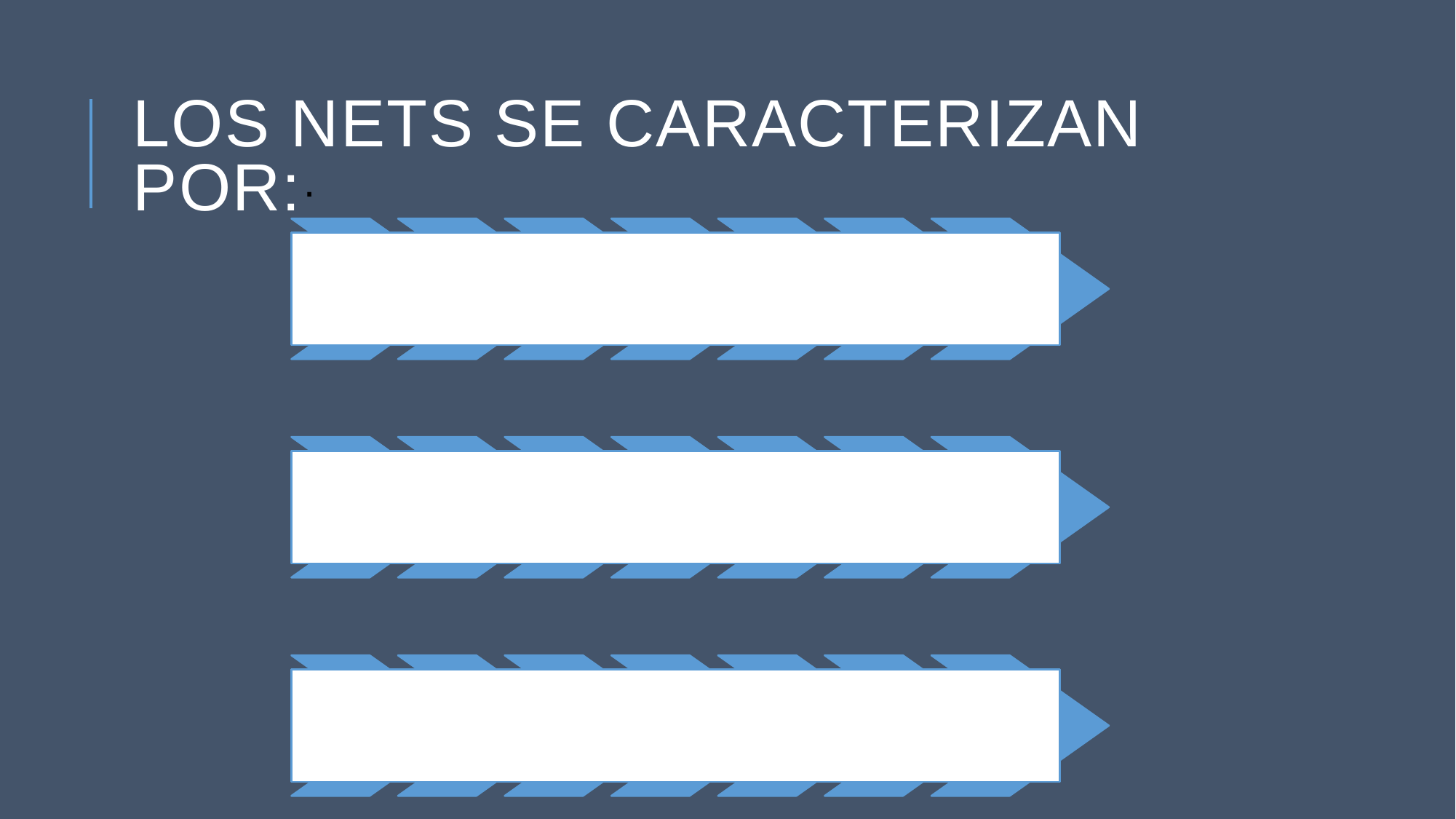

# Los nets se caracterizan por:
.
El empleo de las TIC puede ser condición y fuente de desarrollo de un conjunto de habilidades del pensamiento.

Alto nivel de pensamiento formal por el desarrollo de funciones psicológicas superiores.

El empleo de la computadora y el internet propicia por ejemplo la actividad independiente, la observación, la exploración y la búsqueda, la comparación, la selección, el ordenamiento y la clasificación.